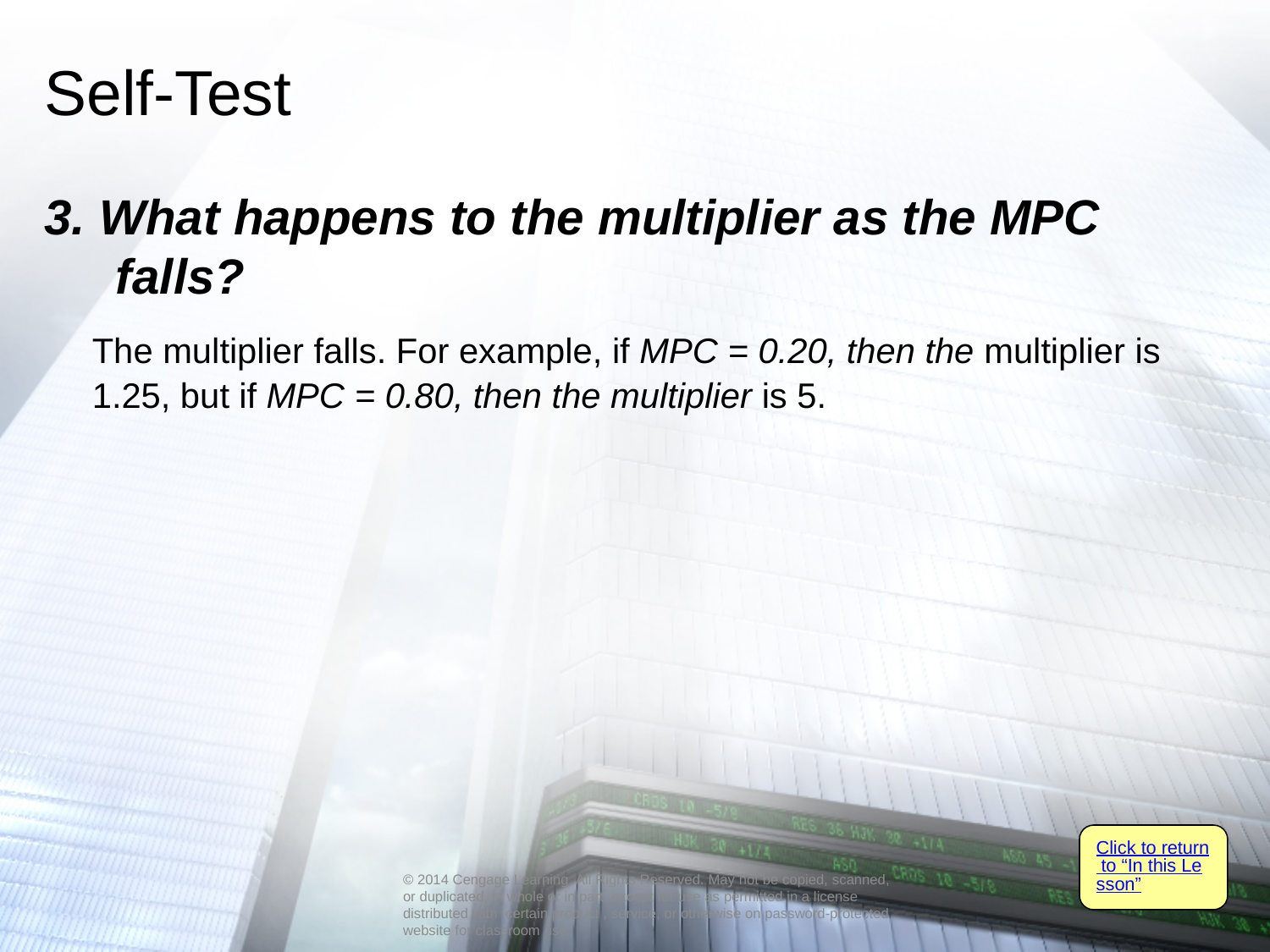

# Self-Test
3. What happens to the multiplier as the MPC falls?
	The multiplier falls. For example, if MPC = 0.20, then the multiplier is 1.25, but if MPC = 0.80, then the multiplier is 5.

Click to return to “In this Lesson”